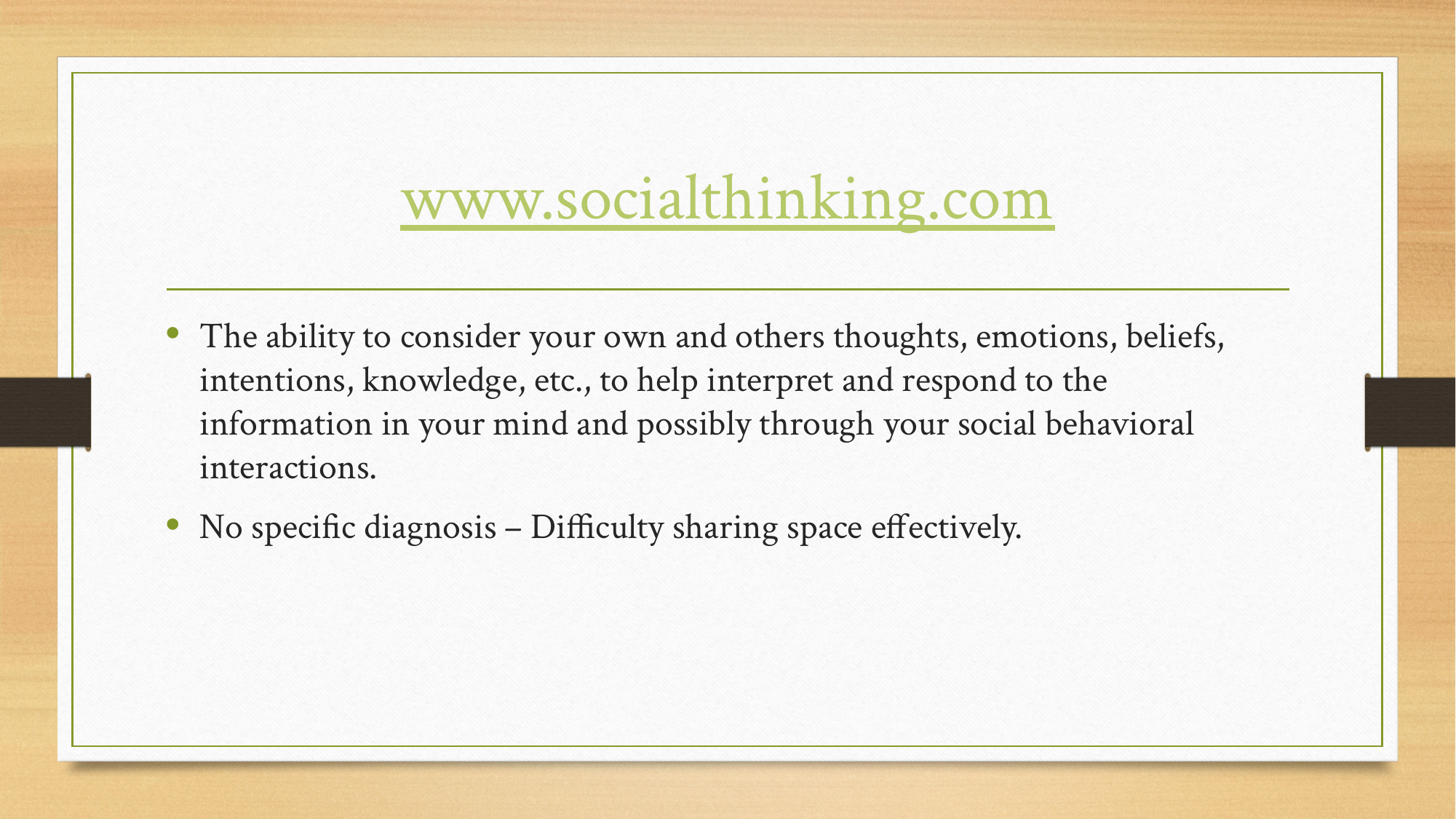

# www.socialthinking.com
The ability to consider your own and others thoughts, emotions, beliefs, intentions, knowledge, etc., to help interpret and respond to the information in your mind and possibly through your social behavioral interactions.
No specific diagnosis – Difficulty sharing space effectively.